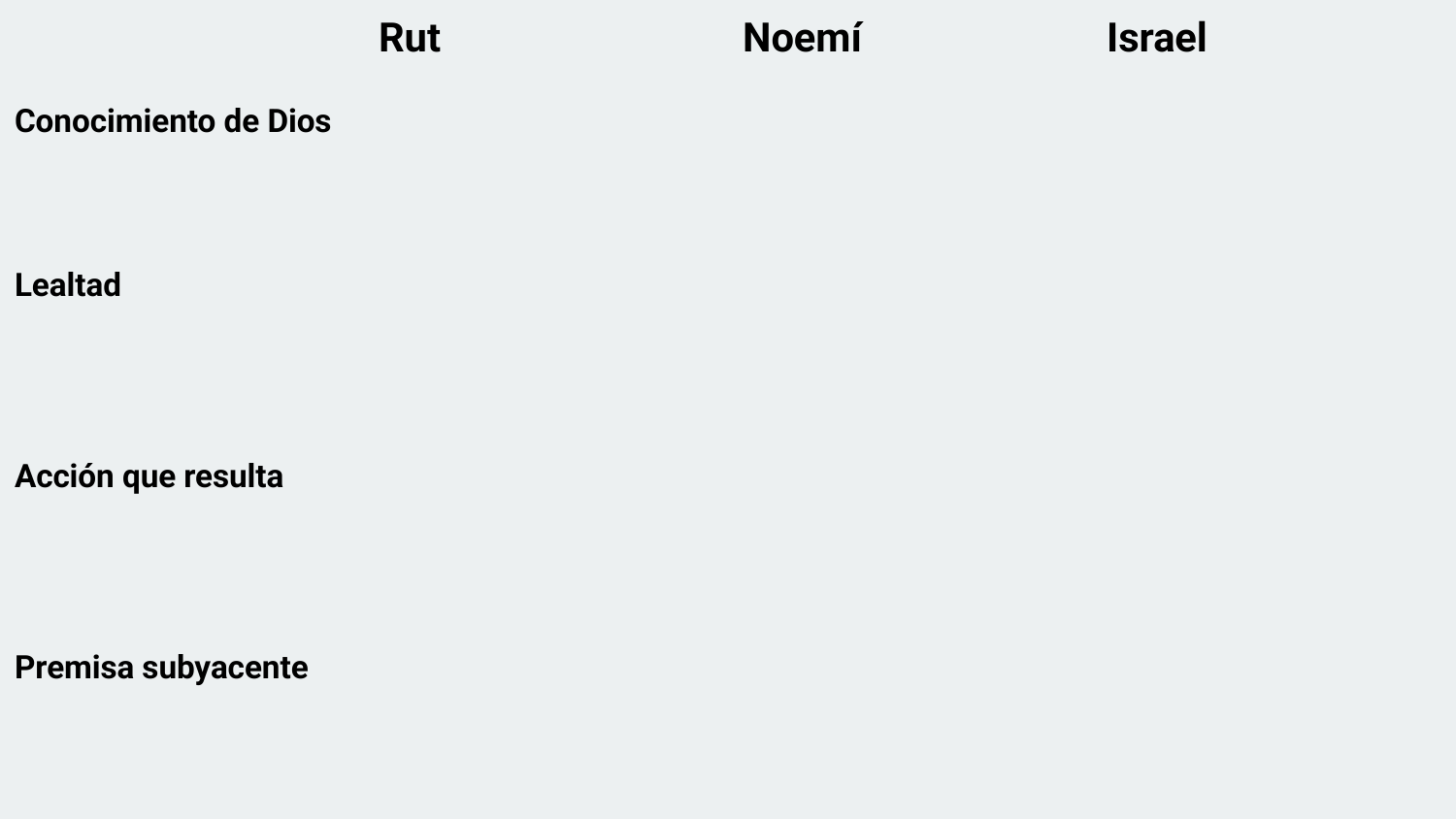

|  | Rut | Noemí | Israel |
| --- | --- | --- | --- |
| Conocimiento de Dios |  |  |  |
| Lealtad |  |  |  |
| Acción que resulta |  |  |  |
| Premisa subyacente |  |  |  |